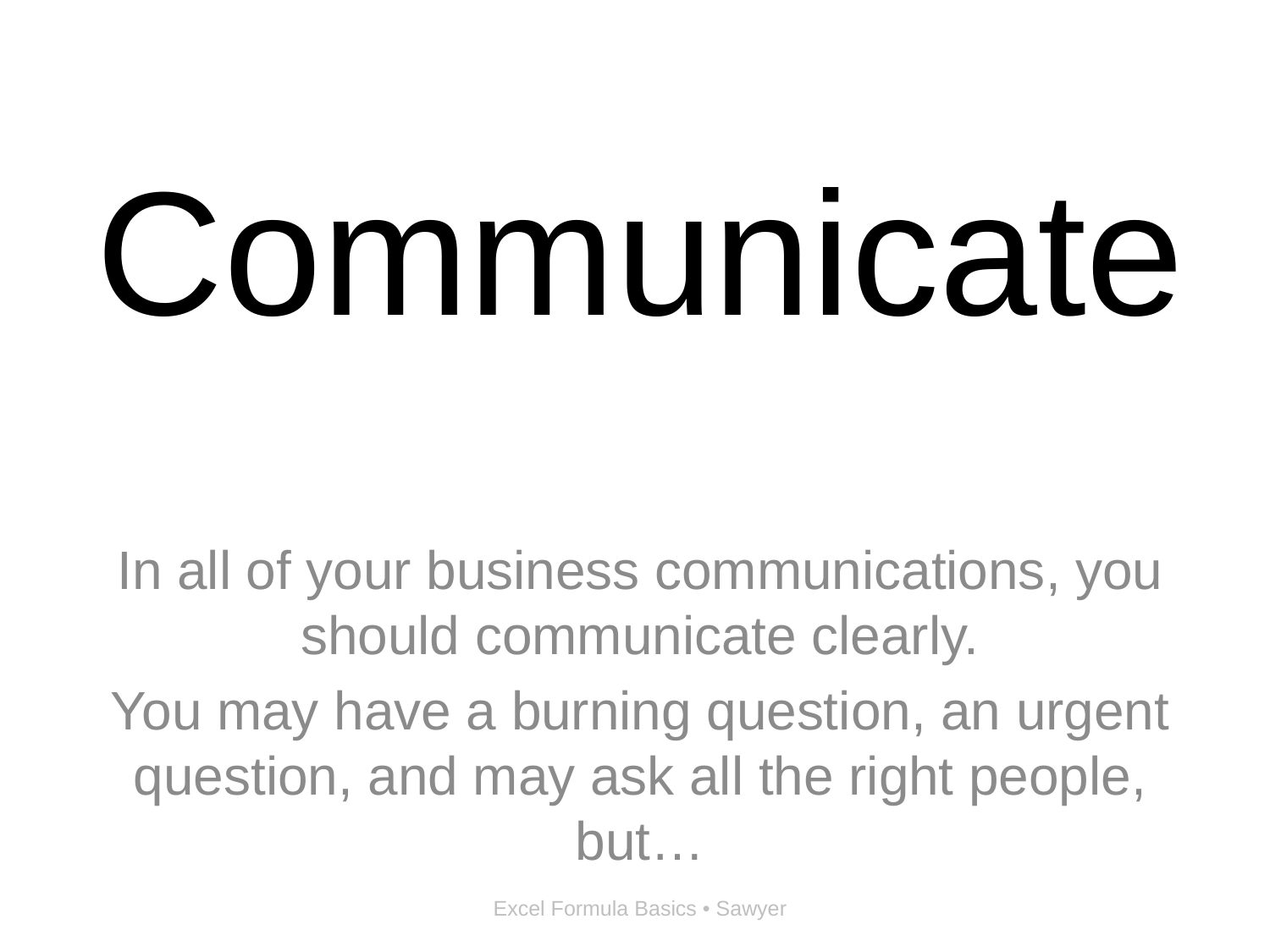

# Communicate
In all of your business communications, you should communicate clearly.
You may have a burning question, an urgent question, and may ask all the right people, but…